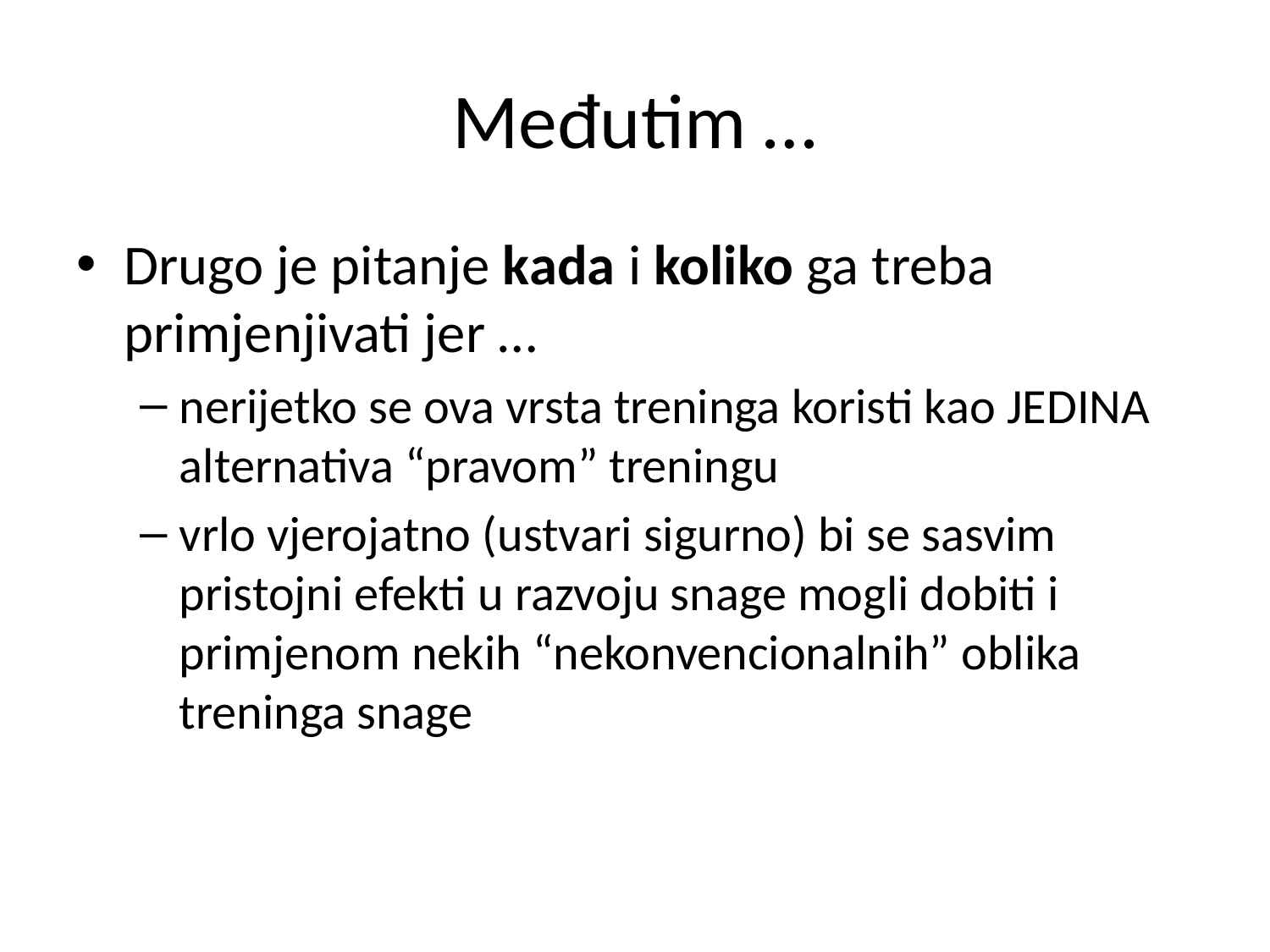

# Međutim …
Drugo je pitanje kada i koliko ga treba primjenjivati jer …
nerijetko se ova vrsta treninga koristi kao JEDINA alternativa “pravom” treningu
vrlo vjerojatno (ustvari sigurno) bi se sasvim pristojni efekti u razvoju snage mogli dobiti i primjenom nekih “nekonvencionalnih” oblika treninga snage